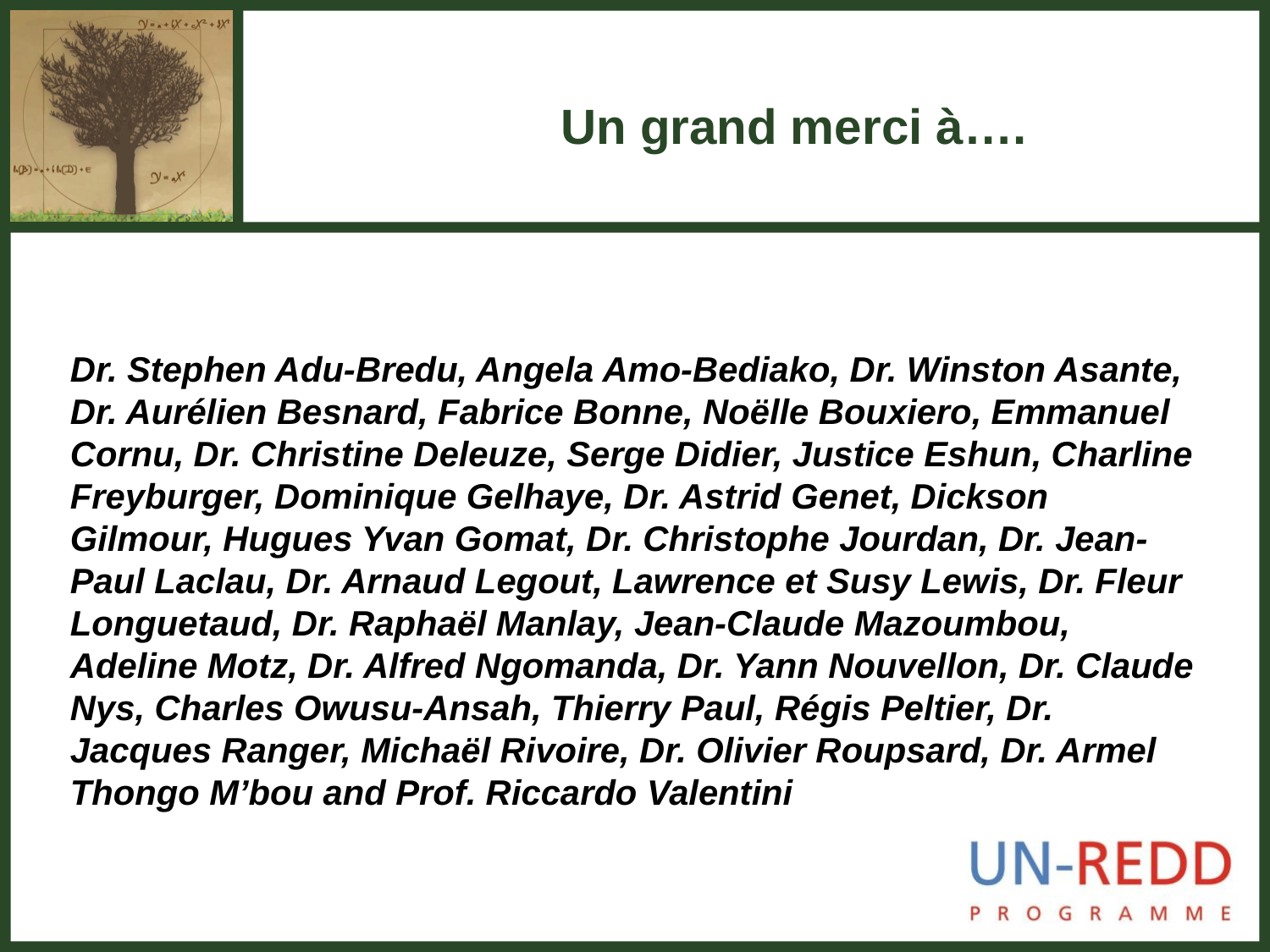

# Un grand merci à….
Dr. Stephen Adu-Bredu, Angela Amo-Bediako, Dr. Winston Asante, Dr. Aurélien Besnard, Fabrice Bonne, Noëlle Bouxiero, Emmanuel Cornu, Dr. Christine Deleuze, Serge Didier, Justice Eshun, Charline Freyburger, Dominique Gelhaye, Dr. Astrid Genet, Dickson Gilmour, Hugues Yvan Gomat, Dr. Christophe Jourdan, Dr. Jean-Paul Laclau, Dr. Arnaud Legout, Lawrence et Susy Lewis, Dr. Fleur Longuetaud, Dr. Raphaël Manlay, Jean-Claude Mazoumbou, Adeline Motz, Dr. Alfred Ngomanda, Dr. Yann Nouvellon, Dr. Claude Nys, Charles Owusu-Ansah, Thierry Paul, Régis Peltier, Dr. Jacques Ranger, Michaël Rivoire, Dr. Olivier Roupsard, Dr. Armel Thongo M’bou and Prof. Riccardo Valentini